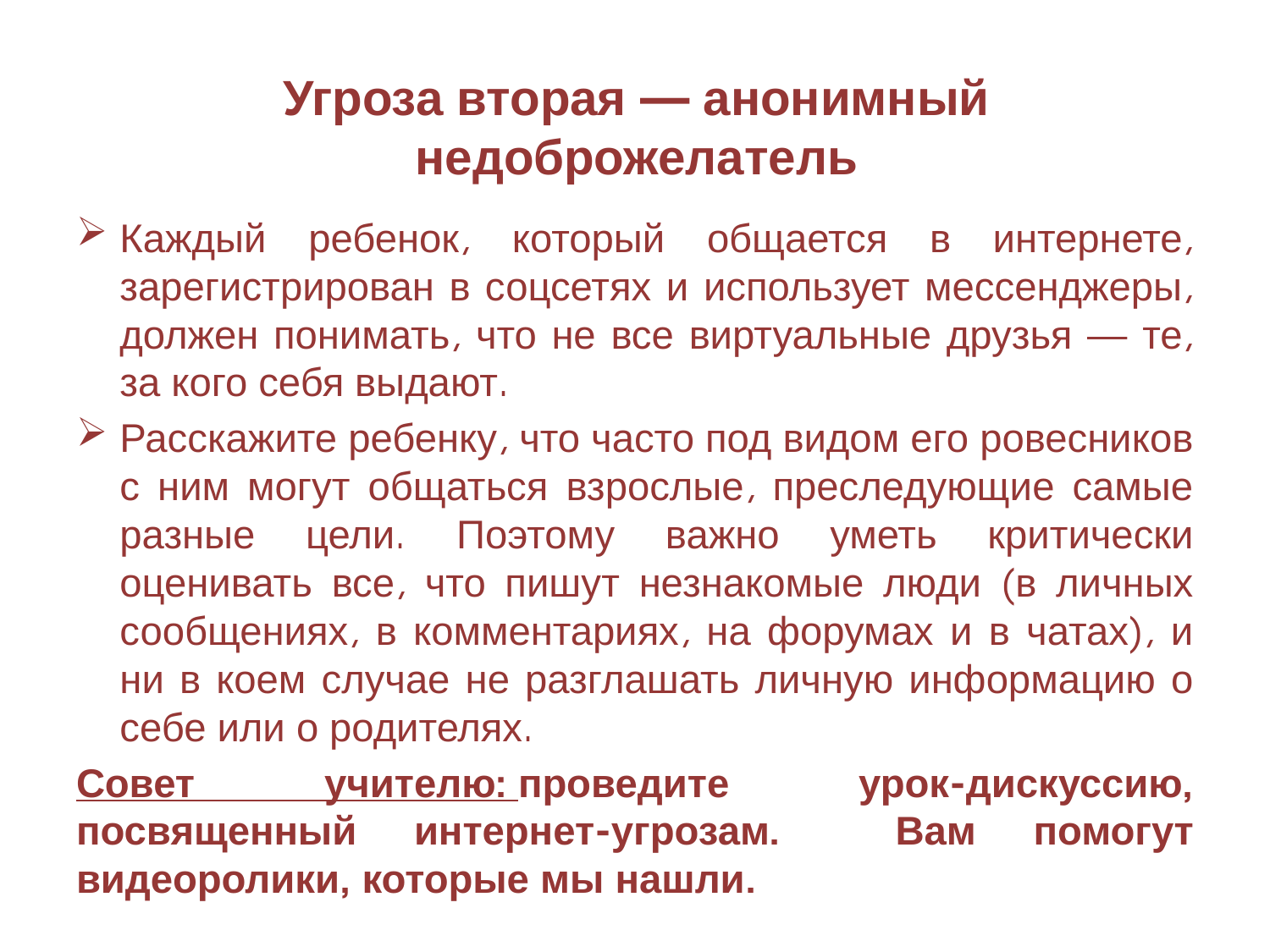

# Угроза вторая — анонимный недоброжелатель
Каждый ребенок, который общается в интернете, зарегистрирован в соцсетях и использует мессенджеры, должен понимать, что не все виртуальные друзья — те, за кого себя выдают.
Расскажите ребенку, что часто под видом его ровесников с ним могут общаться взрослые, преследующие самые разные цели. Поэтому важно уметь критически оценивать все, что пишут незнакомые люди (в личных сообщениях, в комментариях, на форумах и в чатах), и ни в коем случае не разглашать личную информацию о себе или о родителях.
Совет учителю: проведите урок-дискуссию, посвященный интернет-угрозам.  Вам помогут видеоролики, которые мы нашли.